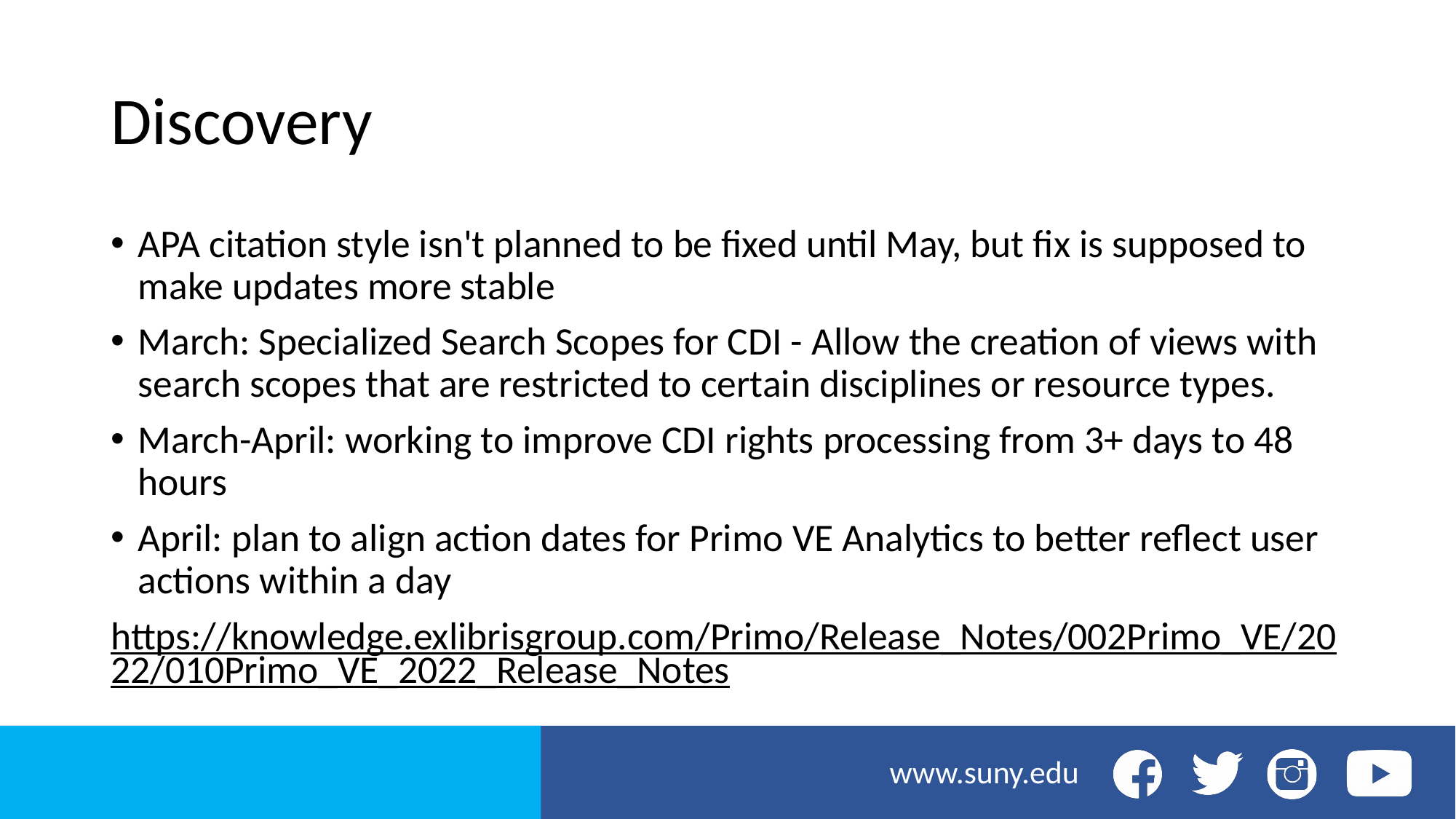

# Discovery
APA citation style isn't planned to be fixed until May, but fix is supposed to make updates more stable
March: Specialized Search Scopes for CDI - Allow the creation of views with search scopes that are restricted to certain disciplines or resource types.
March-April: working to improve CDI rights processing from 3+ days to 48 hours
April: plan to align action dates for Primo VE Analytics to better reflect user actions within a day
https://knowledge.exlibrisgroup.com/Primo/Release_Notes/002Primo_VE/2022/010Primo_VE_2022_Release_Notes